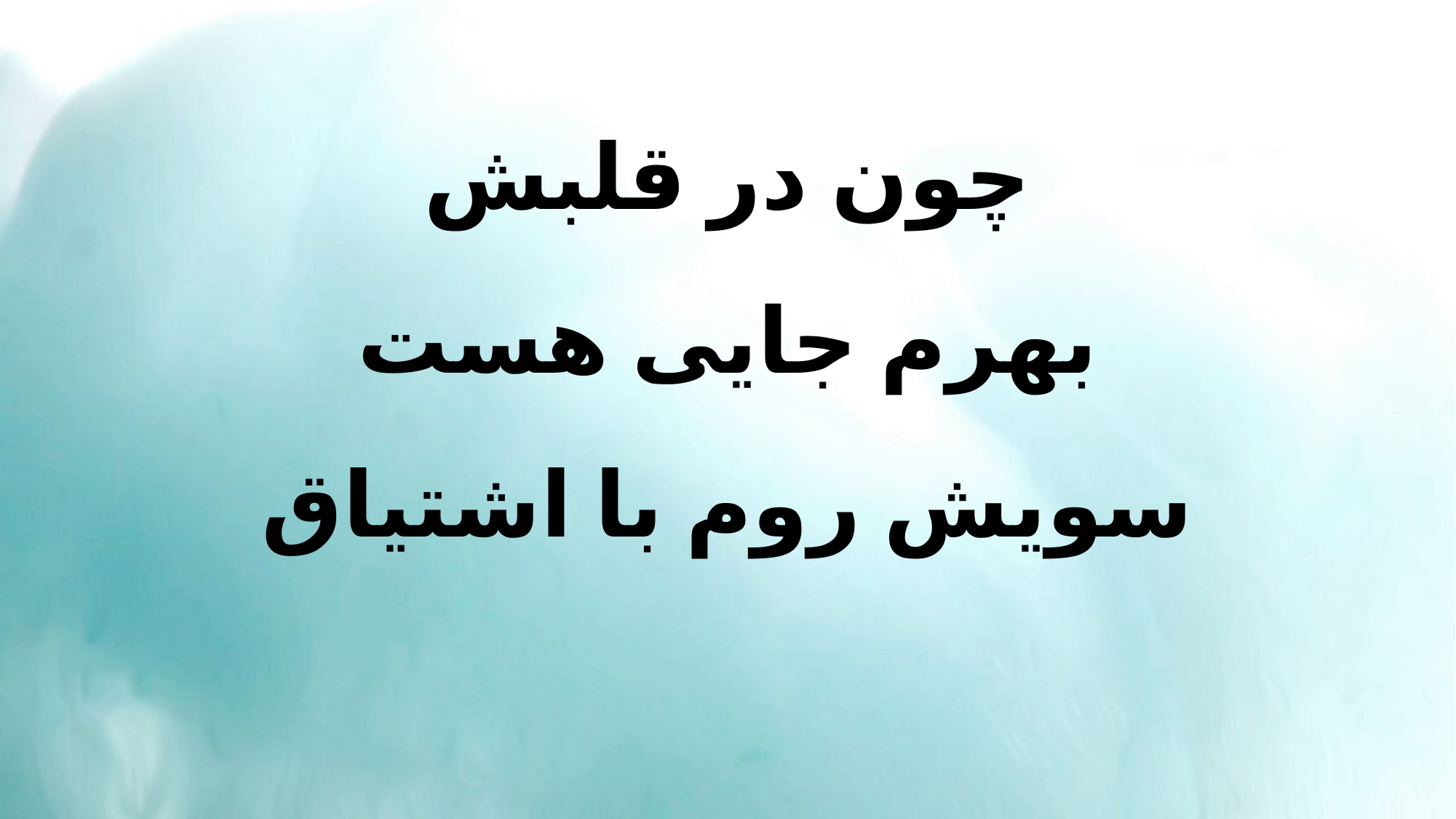

چون در قلبش
بهرم جایی هست
سویش روم با اشتیاق